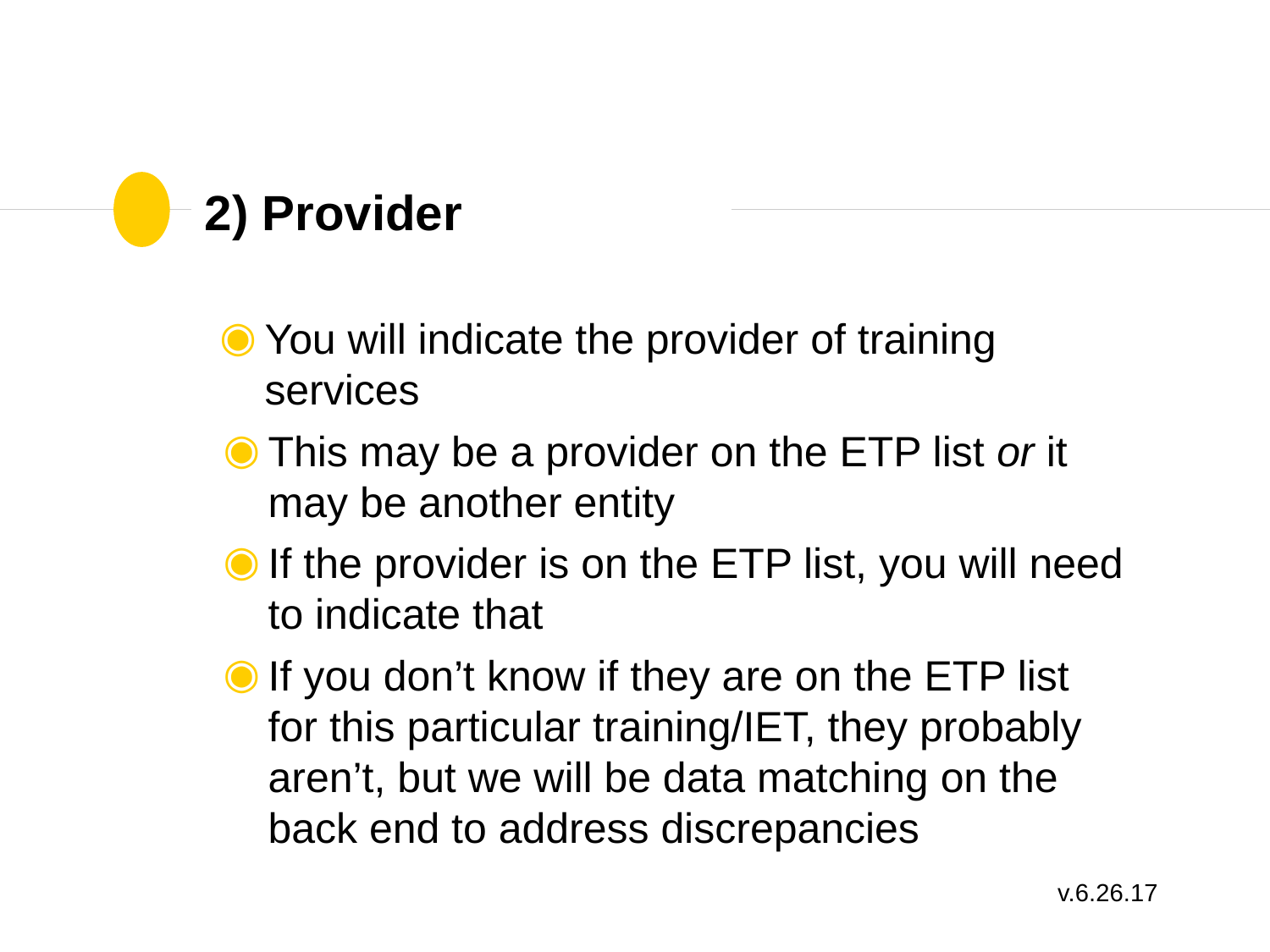

# 2) Provider
You will indicate the provider of training services
This may be a provider on the ETP list or it may be another entity
If the provider is on the ETP list, you will need to indicate that
If you don’t know if they are on the ETP list for this particular training/IET, they probably aren’t, but we will be data matching on the back end to address discrepancies
v.6.26.17